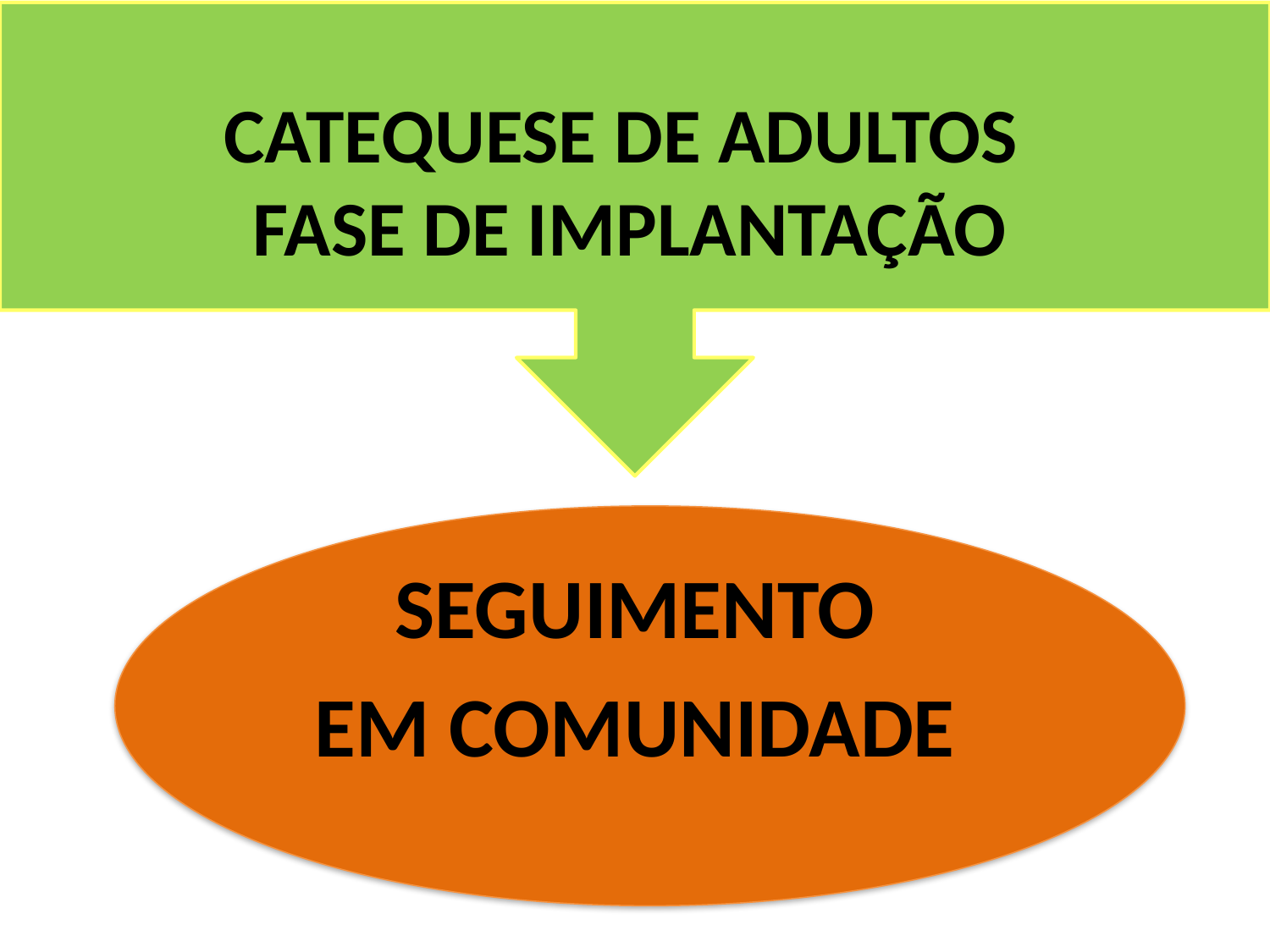

# CATEQUESE DE ADULTOS FASE DE IMPLANTAÇÃO

SEGUIMENTO
EM COMUNIDADE